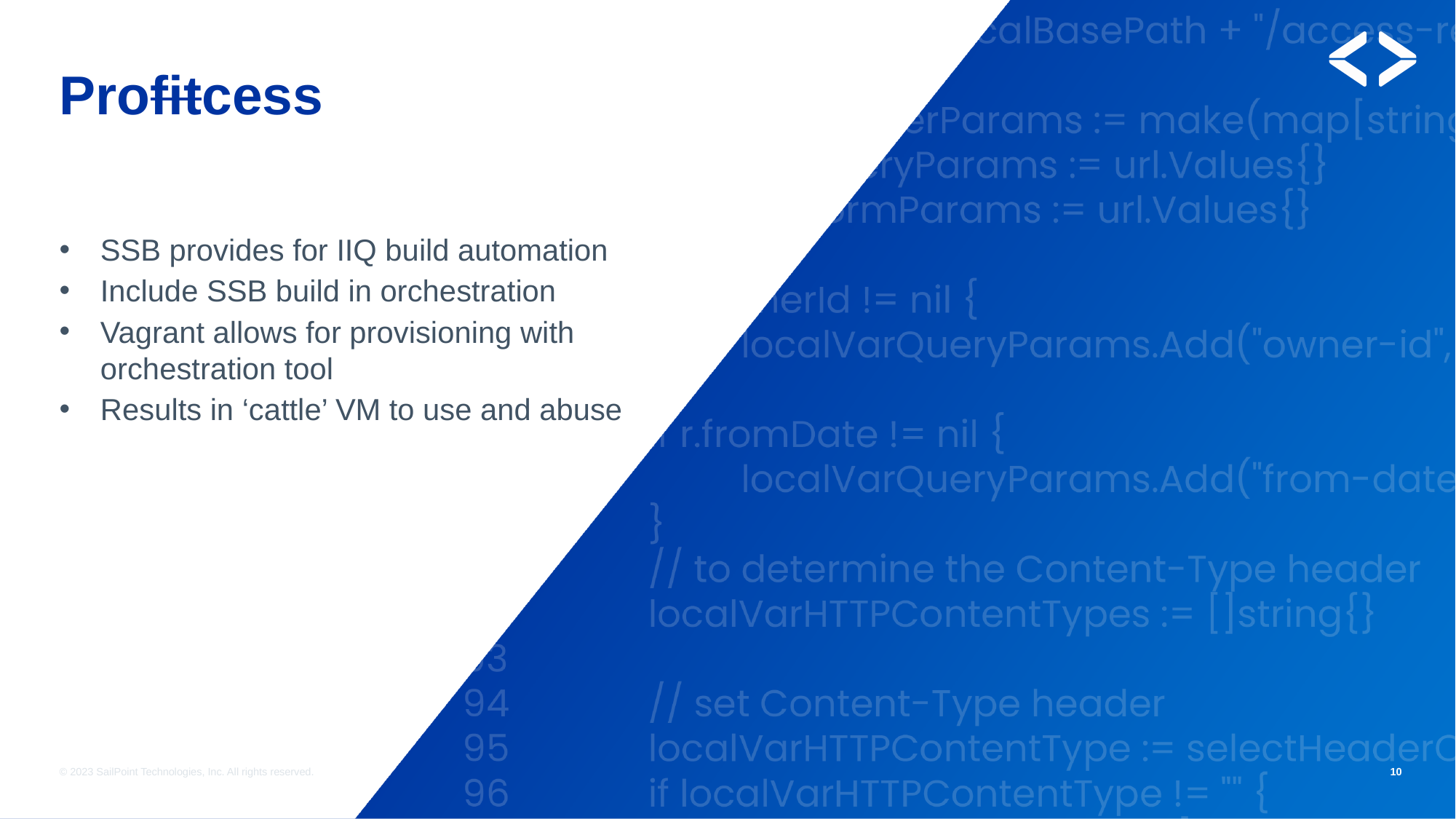

# Profitcess
SSB provides for IIQ build automation
Include SSB build in orchestration
Vagrant allows for provisioning with orchestration tool
Results in ‘cattle’ VM to use and abuse

© 2023 SailPoint Technologies, Inc. All rights reserved.
10